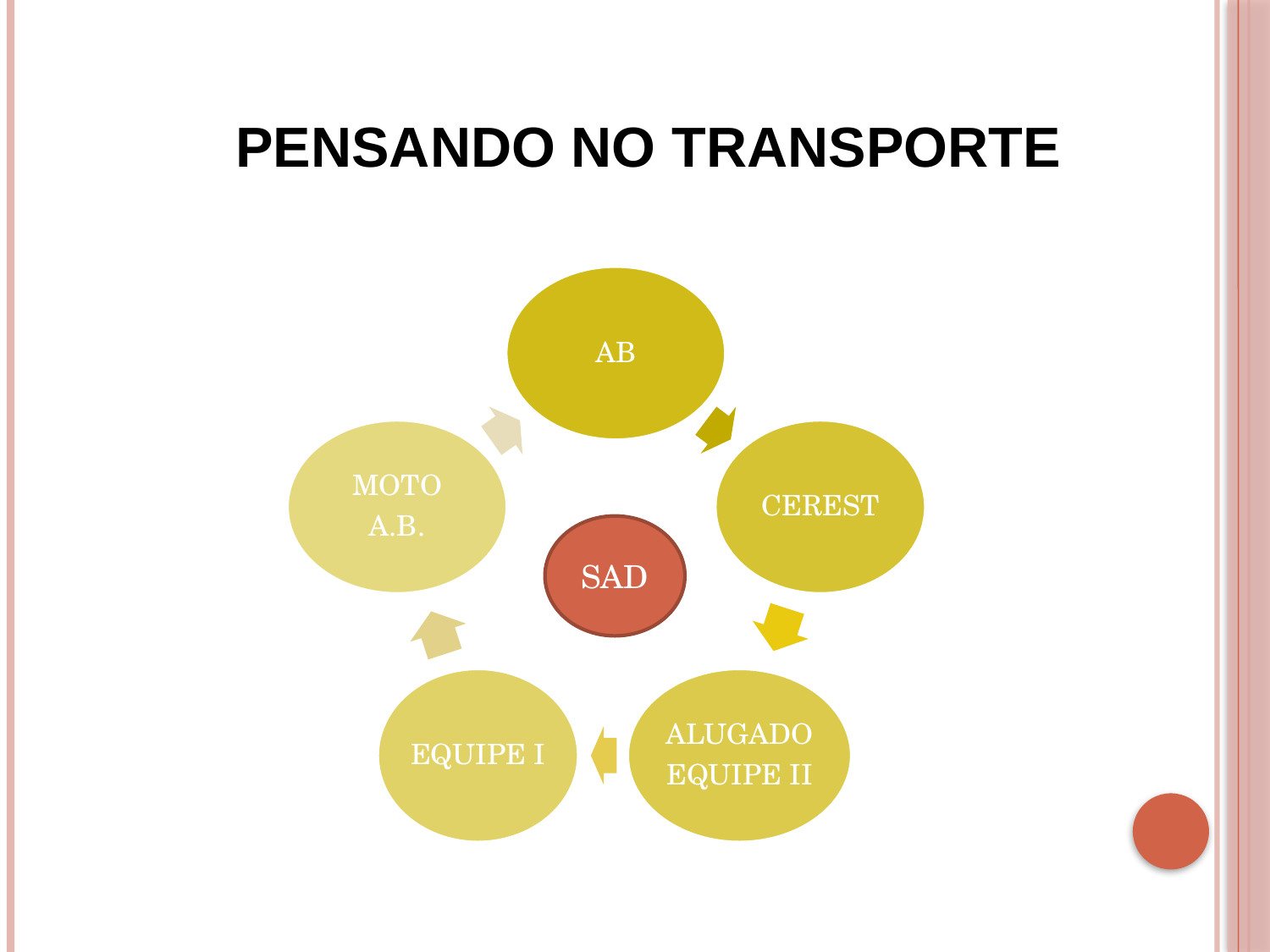

# PENSANDO NO TRANSPORTE
AB

CEREST

ALUGADO
EQUIPE II

EQUIPE I

MOTO
A.B.

SAD